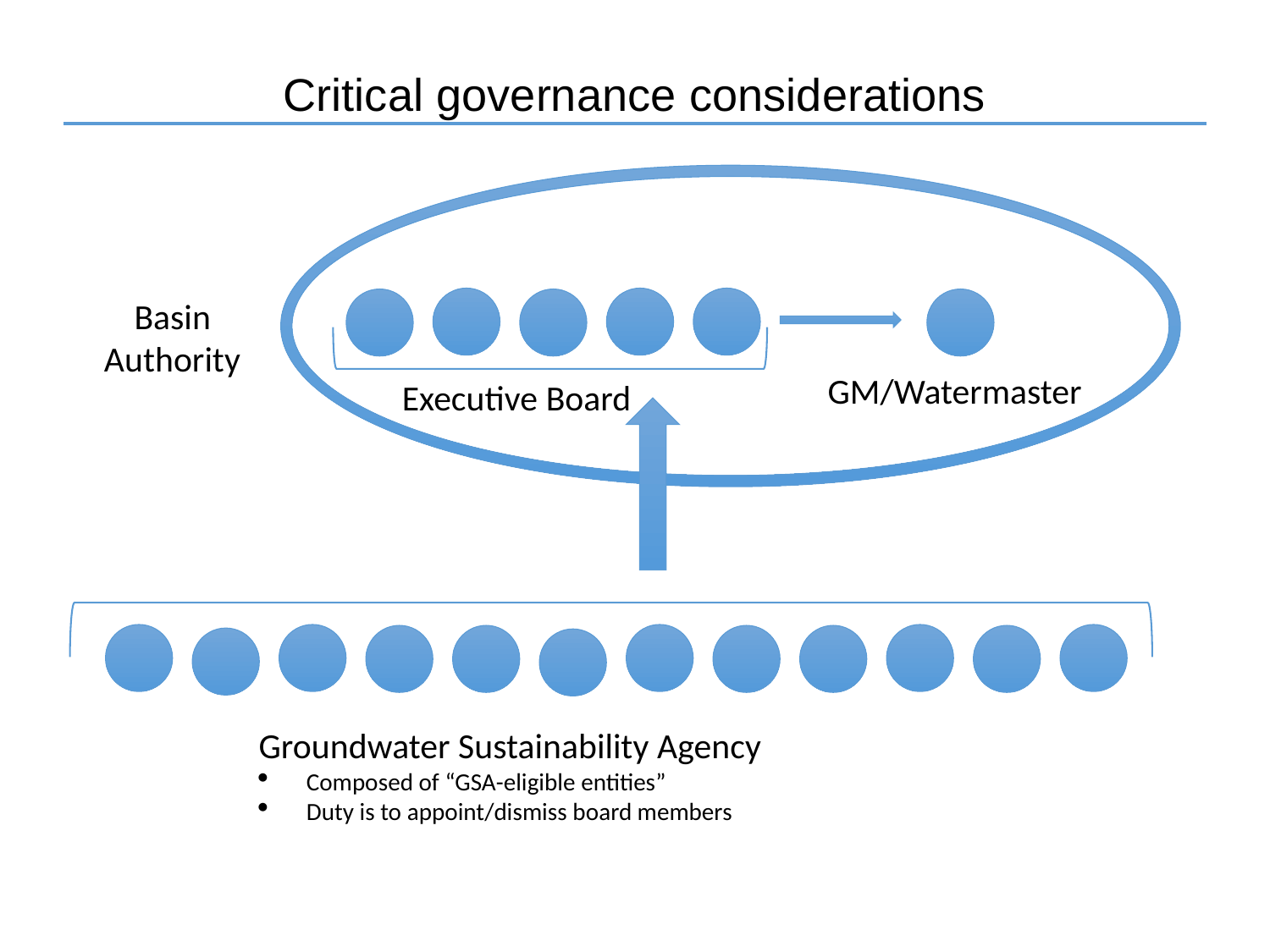

Critical governance considerations

Basin Authority

GM/Watermaster

Executive Board

Groundwater Sustainability Agency
Composed of “GSA-eligible entities”
Duty is to appoint/dismiss board members